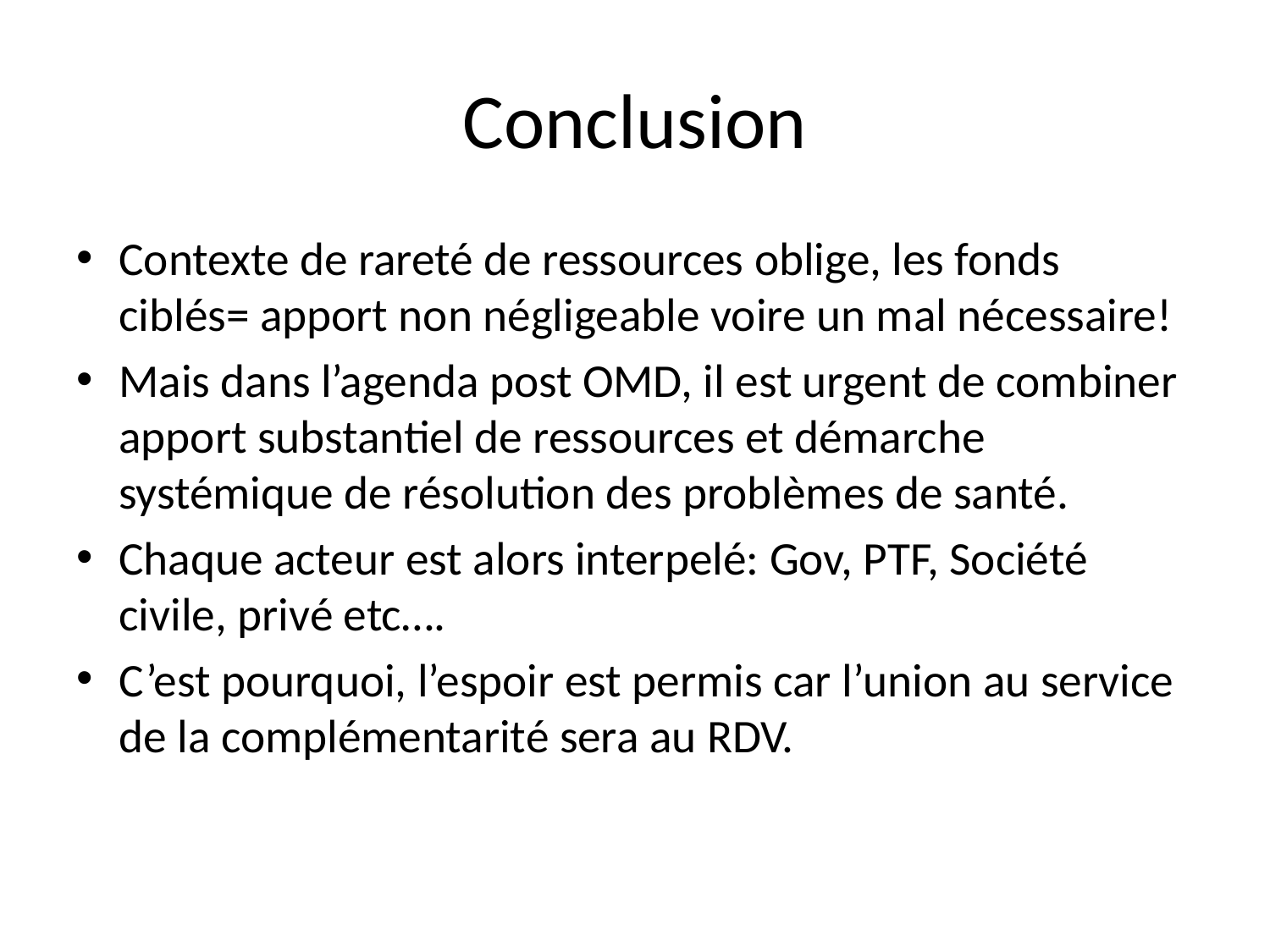

# Conclusion
Contexte de rareté de ressources oblige, les fonds ciblés= apport non négligeable voire un mal nécessaire!
Mais dans l’agenda post OMD, il est urgent de combiner apport substantiel de ressources et démarche systémique de résolution des problèmes de santé.
Chaque acteur est alors interpelé: Gov, PTF, Société civile, privé etc….
C’est pourquoi, l’espoir est permis car l’union au service de la complémentarité sera au RDV.